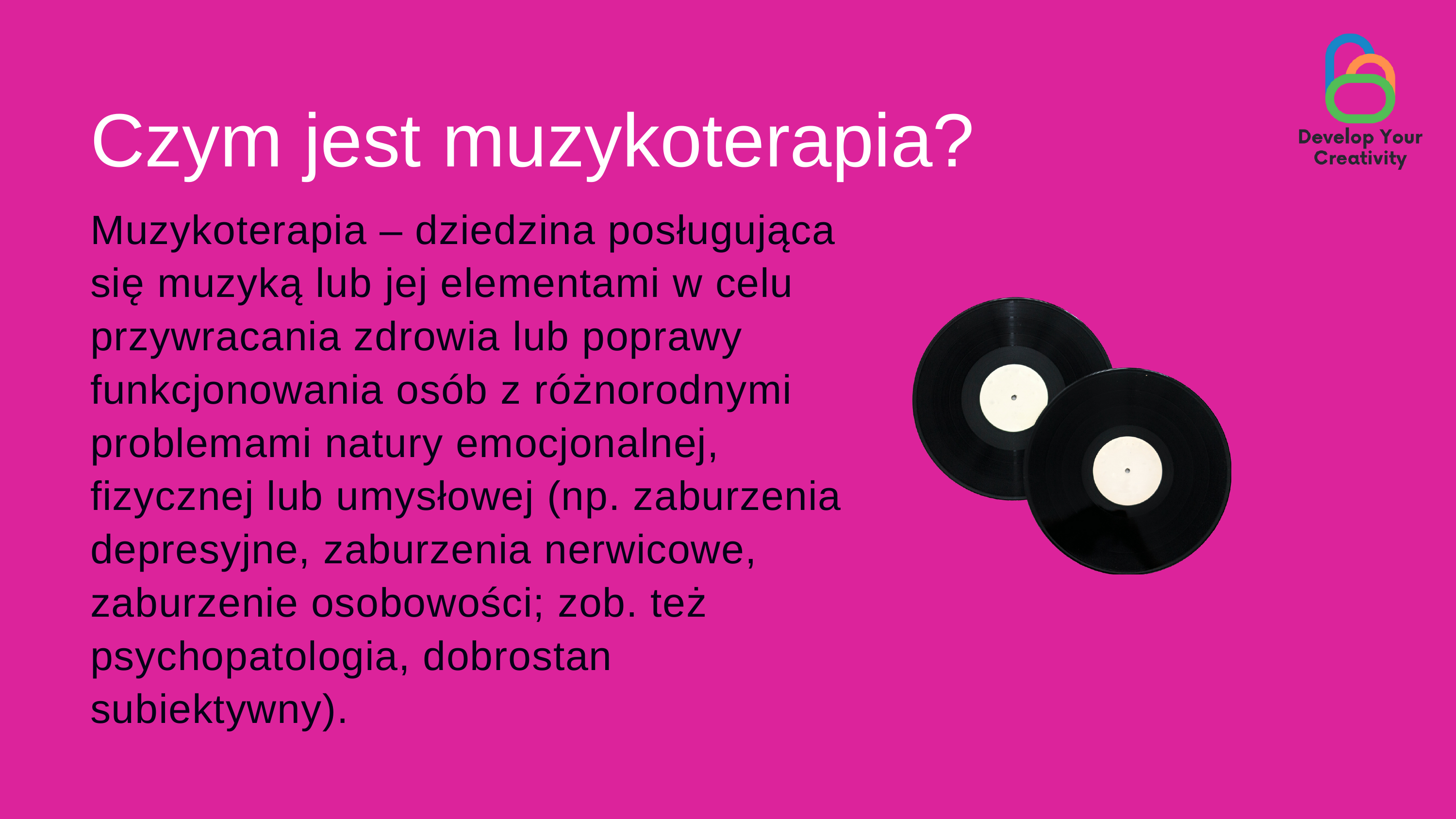

Czym jest muzykoterapia?

Muzykoterapia – dziedzina posługująca się muzyką lub jej elementami w celu przywracania zdrowia lub poprawy funkcjonowania osób z różnorodnymi problemami natury emocjonalnej, fizycznej lub umysłowej (np. zaburzenia depresyjne, zaburzenia nerwicowe, zaburzenie osobowości; zob. też psychopatologia, dobrostan subiektywny).